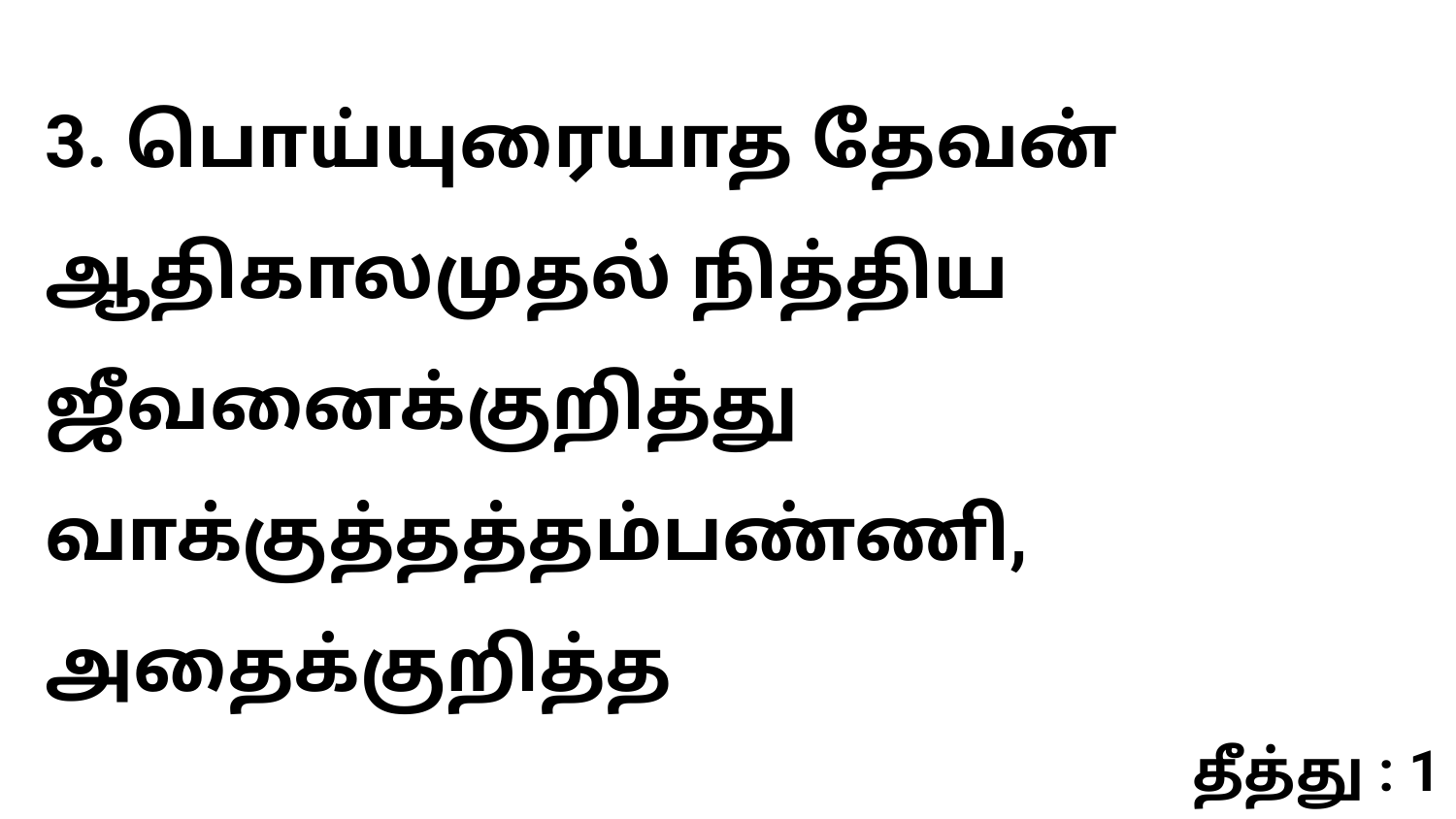

3. பொய்யுரையாத தேவன் ஆதிகாலமுதல் நித்திய ஜீவனைக்குறித்து வாக்குத்தத்தம்பண்ணி, அதைக்குறித்த
தீத்து : 1